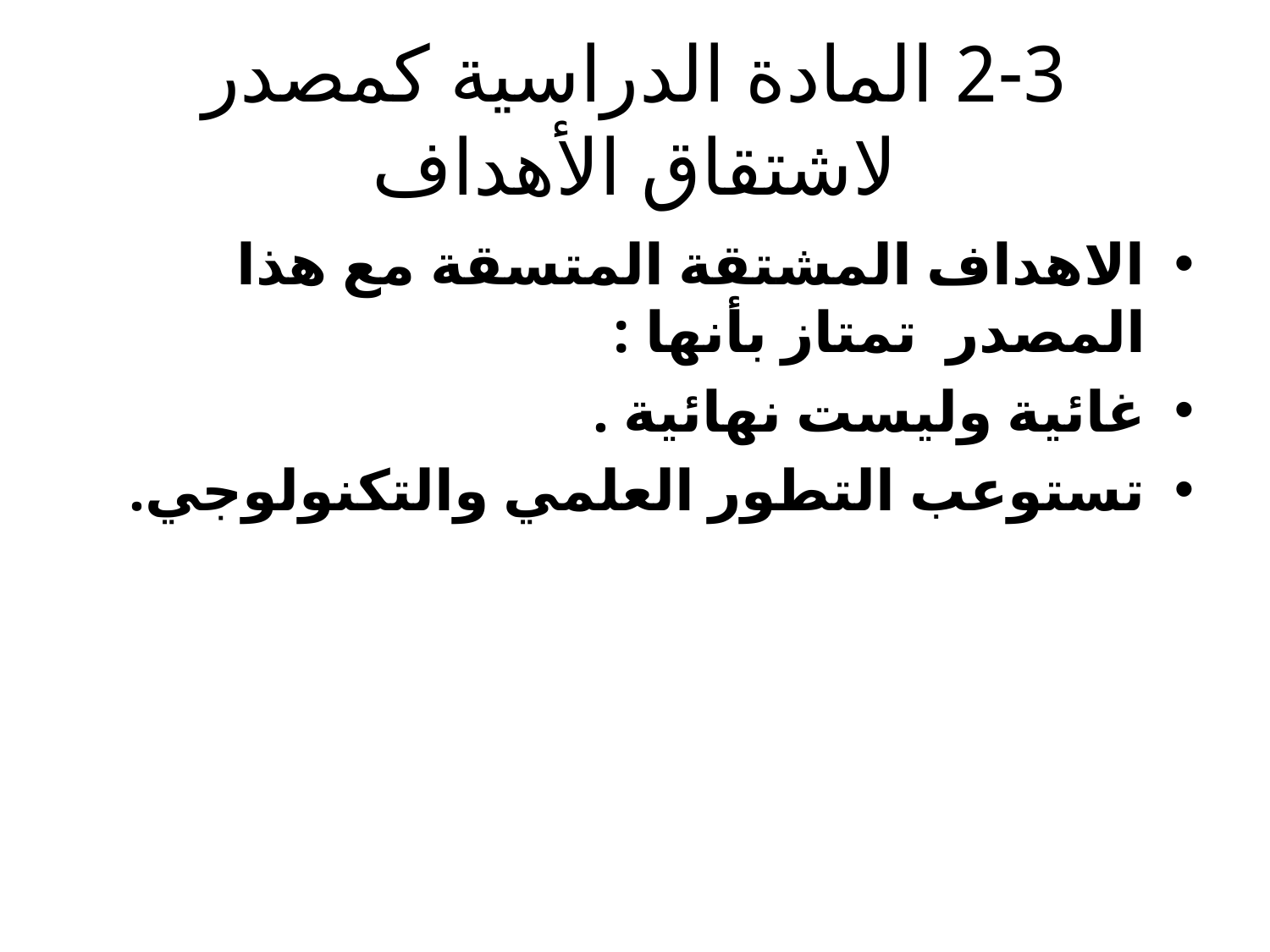

# 2-3 المادة الدراسية كمصدر لاشتقاق الأهداف
الاهداف المشتقة المتسقة مع هذا المصدر  تمتاز بأنها :
غائية وليست نهائية .
تستوعب التطور العلمي والتكنولوجي.